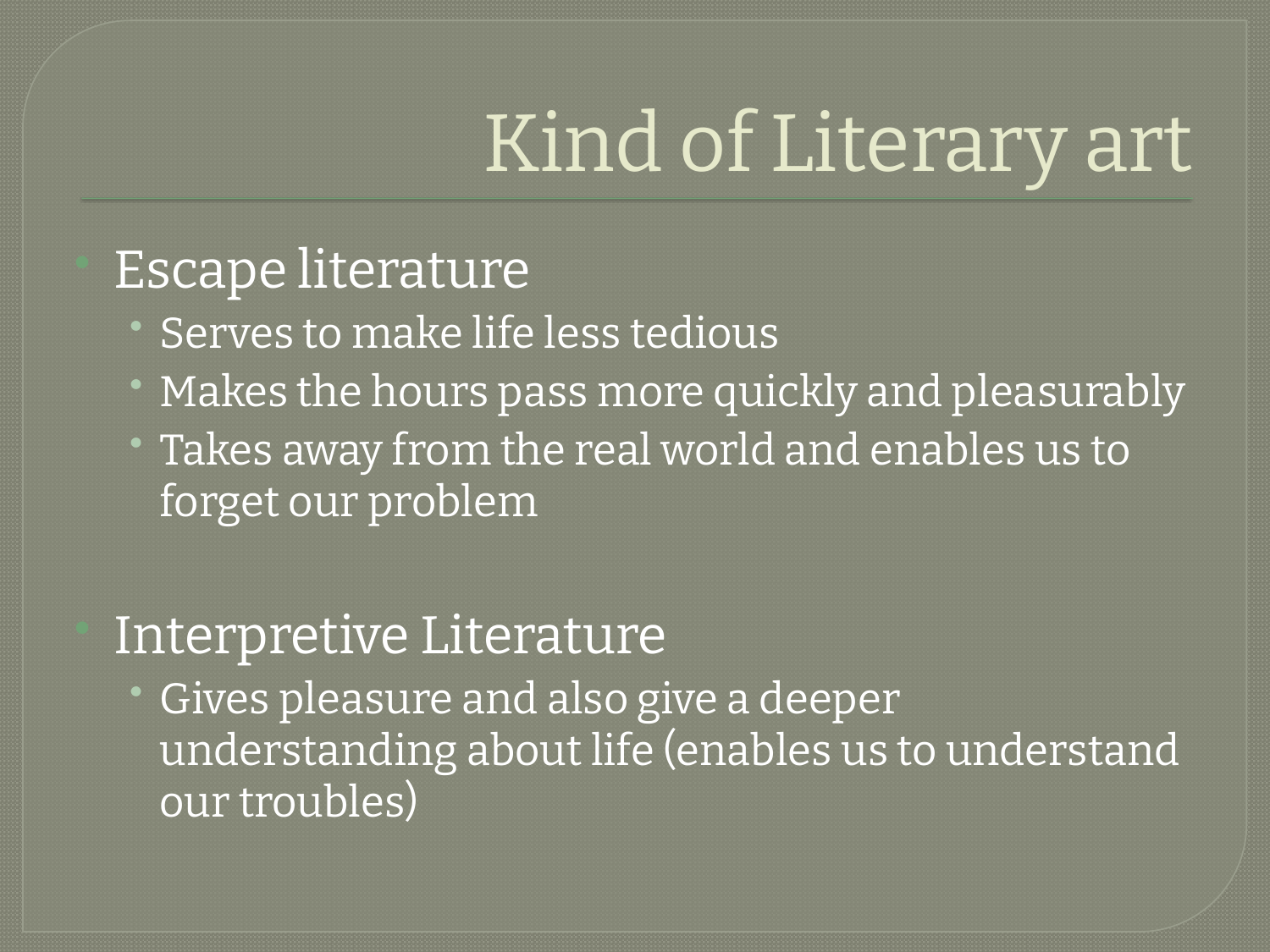

# Kind of Literary art
Escape literature
Serves to make life less tedious
Makes the hours pass more quickly and pleasurably
Takes away from the real world and enables us to forget our problem

Interpretive Literature
Gives pleasure and also give a deeper understanding about life (enables us to understand our troubles)